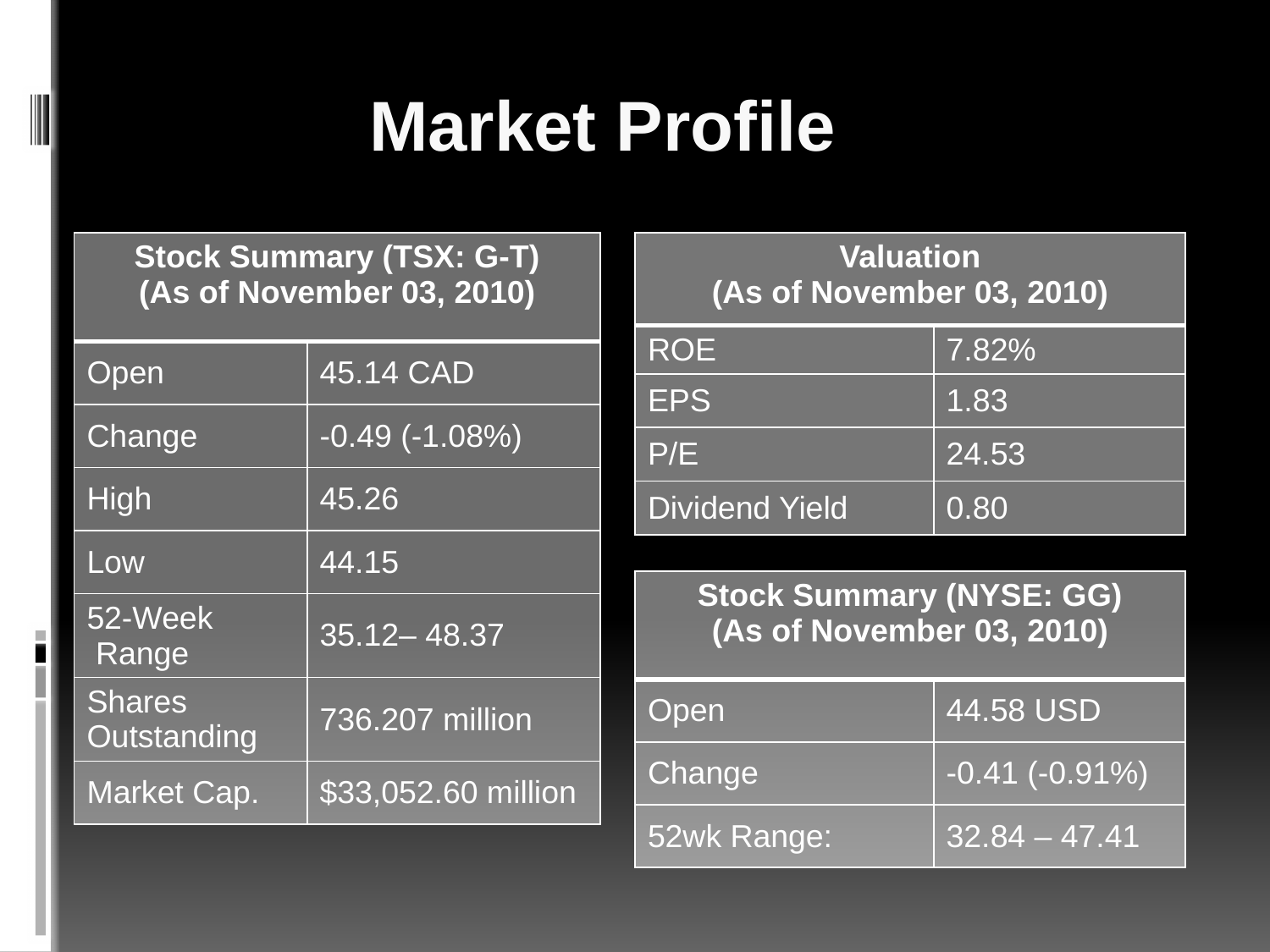

# Market Profile
| Stock Summary (TSX: G-T) (As of November 03, 2010) |  |
| --- | --- |
| Open | 45.14 CAD |
| Change | -0.49 (-1.08%) |
| High | 45.26 |
| Low | 44.15 |
| 52-Week Range | 35.12– 48.37 |
| Shares Outstanding | 736.207 million |
| Market Cap. | $33,052.60 million |
| Valuation (As of November 03, 2010) |  |
| --- | --- |
| ROE | 7.82% |
| EPS | 1.83 |
| P/E | 24.53 |
| Dividend Yield | 0.80 |

| Stock Summary (NYSE: GG) (As of November 03, 2010) |  |
| --- | --- |
| Open | 44.58 USD |
| Change | -0.41 (-0.91%) |
| 52wk Range: | 32.84 – 47.41 |